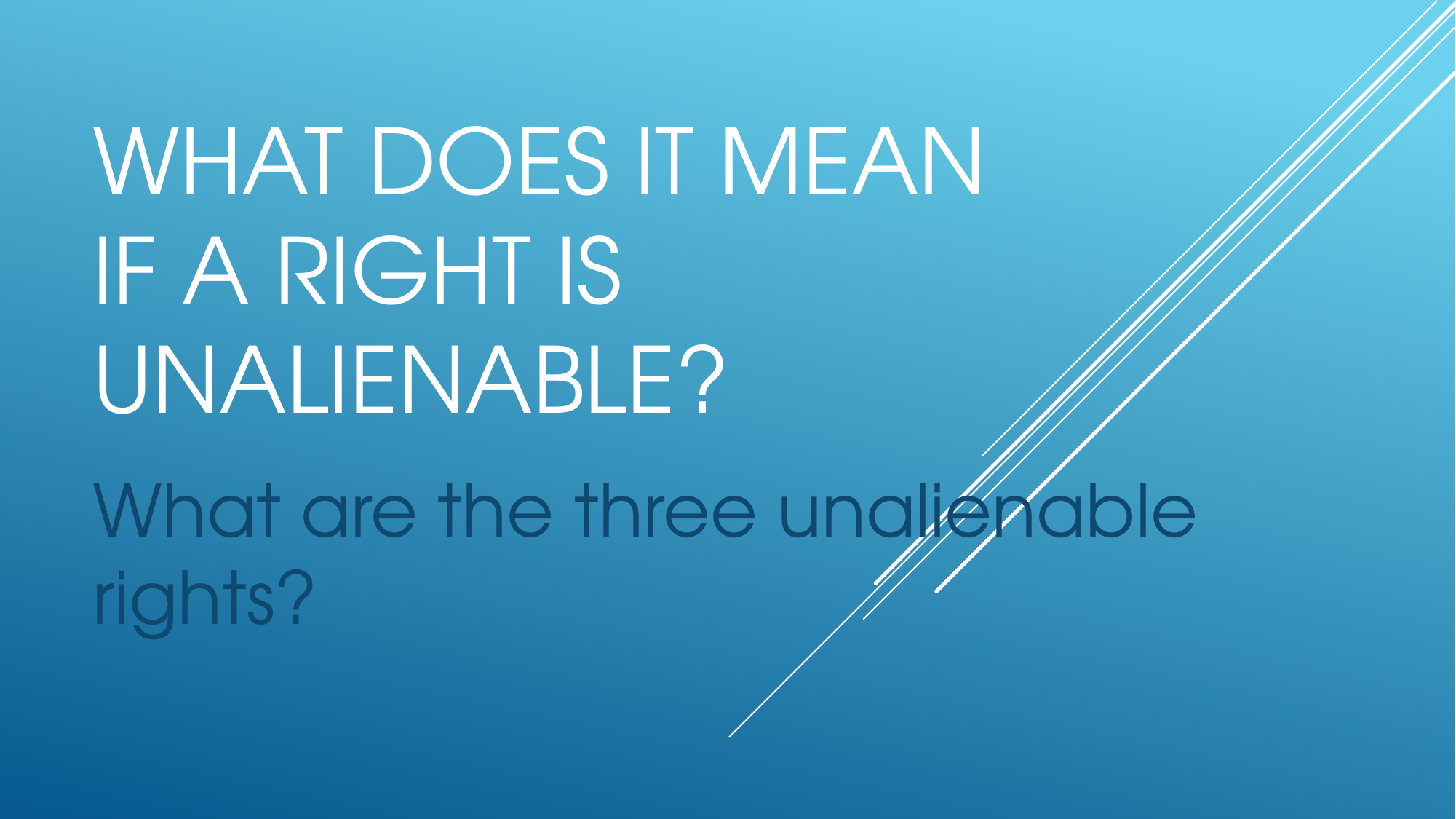

# What does it mean if a right is unalienable?
What are the three unalienable rights?